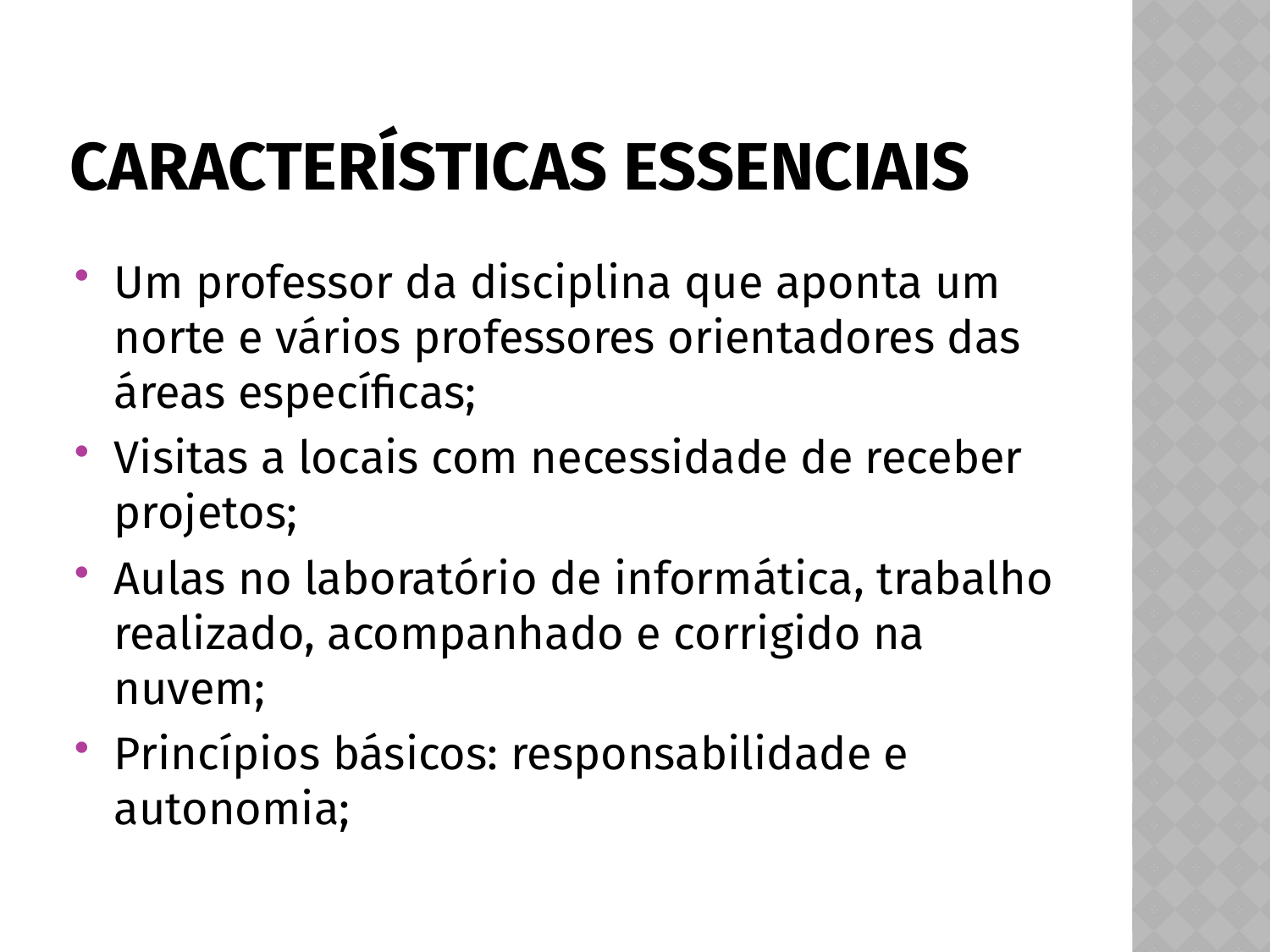

# Características essenciais
Um professor da disciplina que aponta um norte e vários professores orientadores das áreas específicas;
Visitas a locais com necessidade de receber projetos;
Aulas no laboratório de informática, trabalho realizado, acompanhado e corrigido na nuvem;
Princípios básicos: responsabilidade e autonomia;